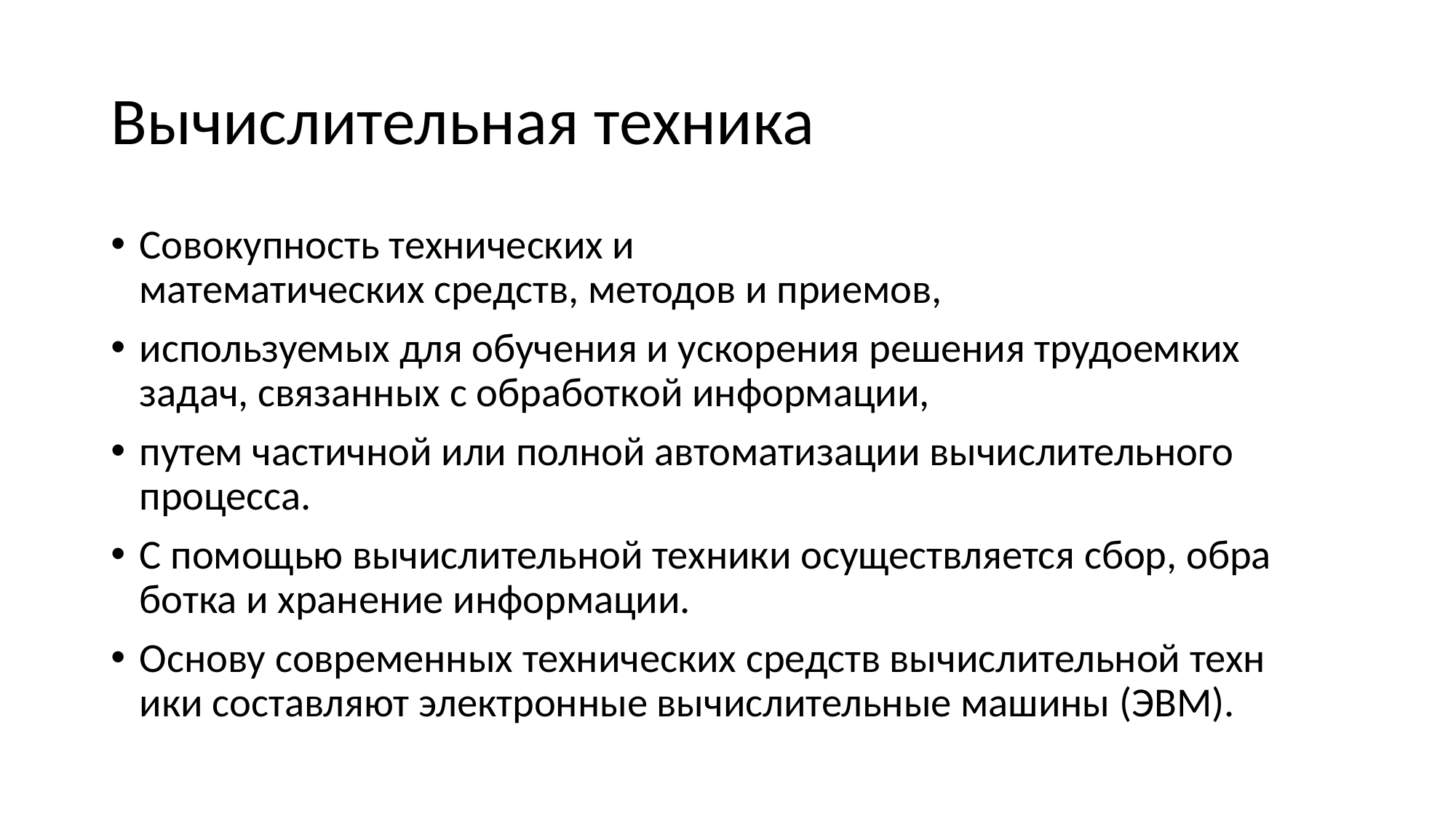

# Вычислительная техника
Совокупность технических и математических средств, методов и приемов,
используемых для обучения и ускорения решения трудоемких задач, связанных с обработкой информации,
путем частичной или полной автоматизации вычислительного процесса.
С помощью вычислительной техники осуществляется сбор, обработка и хранение информации.
Основу современных технических средств вычислительной техники составляют электронные вычислительные машины (ЭВМ).